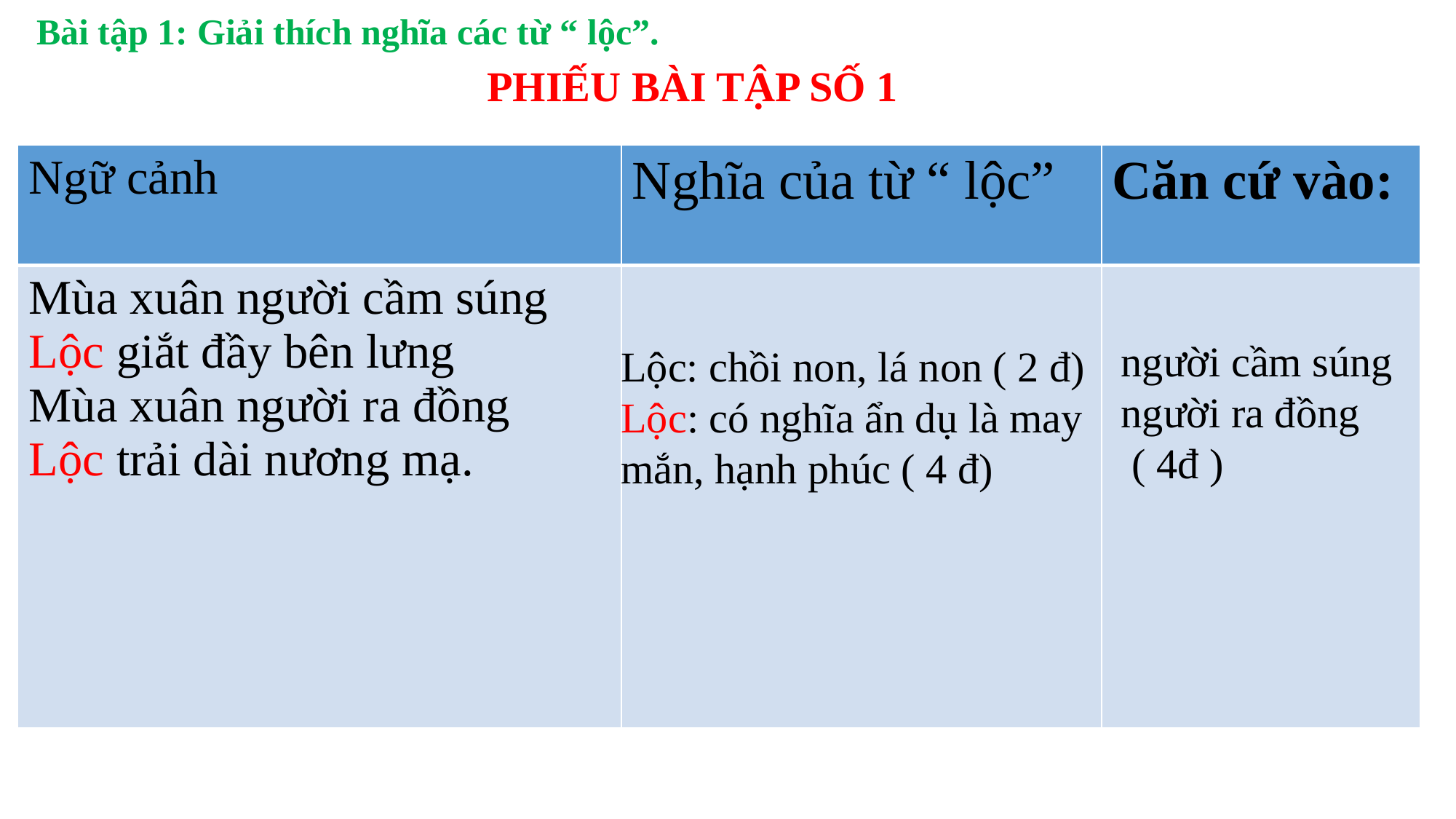

Bài tập 1: Giải thích nghĩa các từ “ lộc”.

PHIẾU BÀI TẬP SỐ 1
| Ngữ cảnh | Nghĩa của từ “ lộc” | Căn cứ vào: |
| --- | --- | --- |
| Mùa xuân người cầm súng Lộc giắt đầy bên lưng Mùa xuân người ra đồng Lộc trải dài nương mạ. |  |  |
người cầm súng
người ra đồng
 ( 4đ )

Lộc: chồi non, lá non ( 2 đ)
Lộc: có nghĩa ẩn dụ là may mắn, hạnh phúc ( 4 đ)